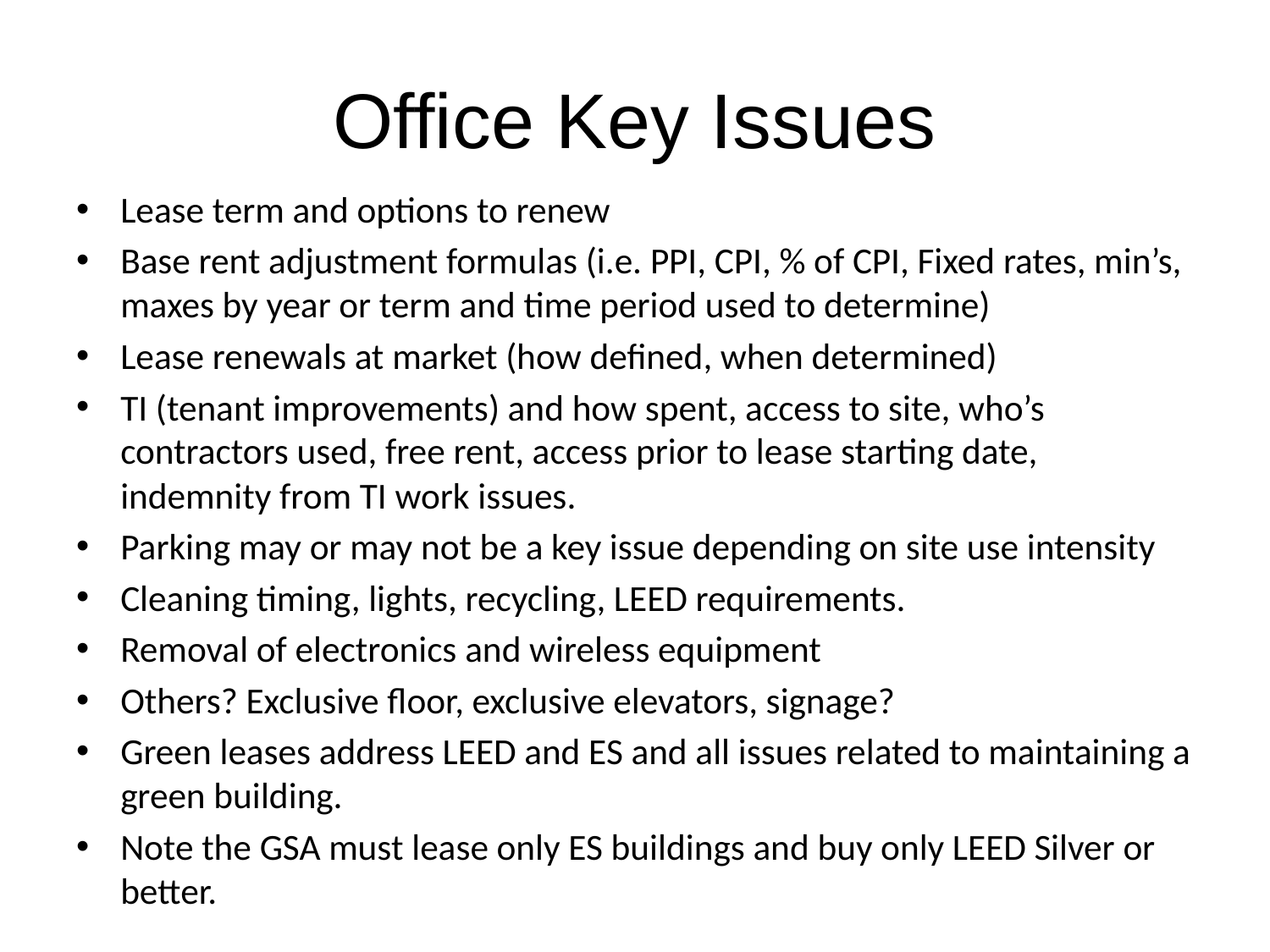

# Office Key Issues
Lease term and options to renew
Base rent adjustment formulas (i.e. PPI, CPI, % of CPI, Fixed rates, min’s, maxes by year or term and time period used to determine)
Lease renewals at market (how defined, when determined)
TI (tenant improvements) and how spent, access to site, who’s contractors used, free rent, access prior to lease starting date, indemnity from TI work issues.
Parking may or may not be a key issue depending on site use intensity
Cleaning timing, lights, recycling, LEED requirements.
Removal of electronics and wireless equipment
Others? Exclusive floor, exclusive elevators, signage?
Green leases address LEED and ES and all issues related to maintaining a green building.
Note the GSA must lease only ES buildings and buy only LEED Silver or better.